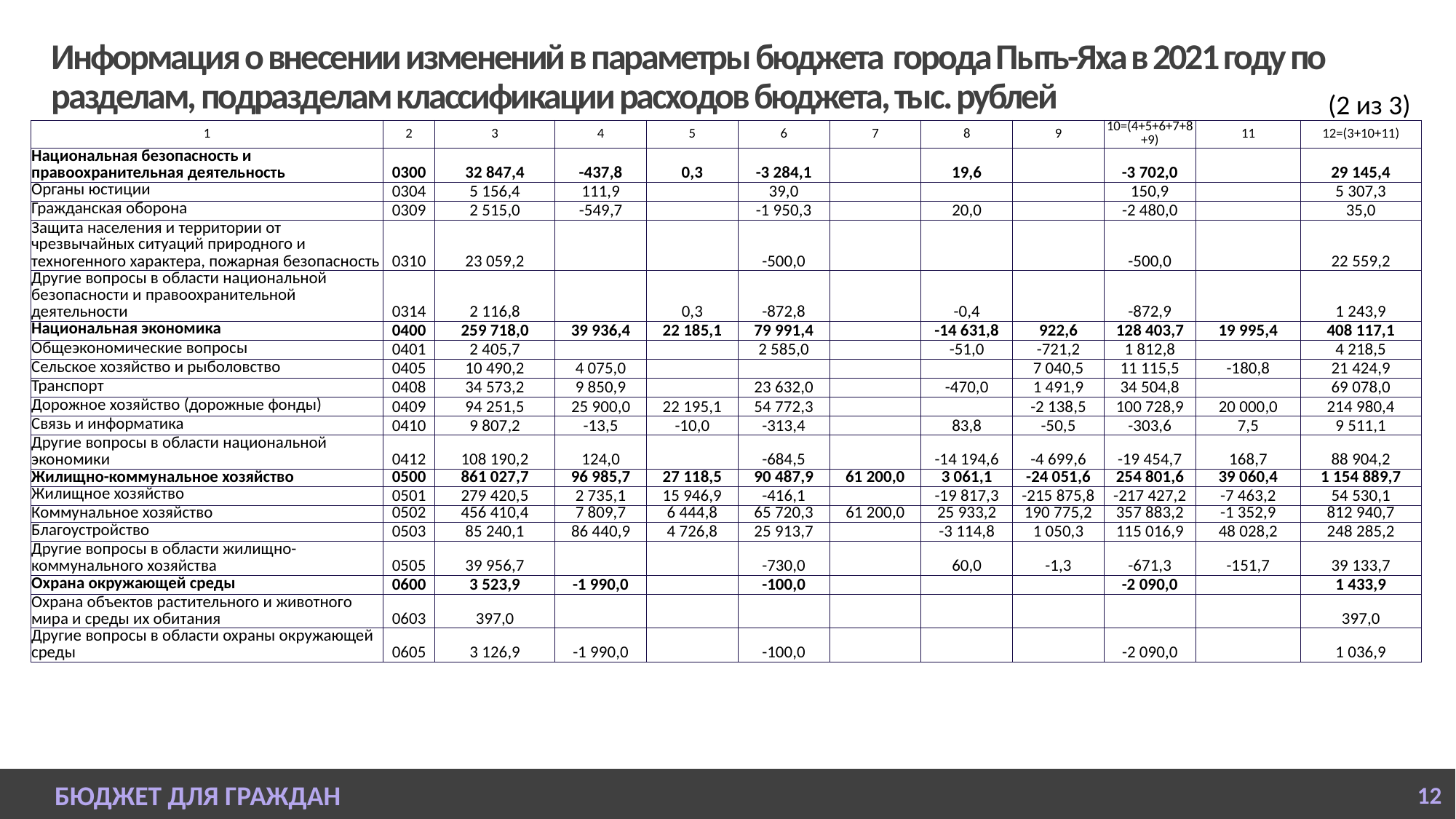

# Информация о внесении изменений в параметры бюджета города Пыть-Яха в 2021 году по разделам, подразделам классификации расходов бюджета, тыс. рублей
(2 из 3)
| 1 | 2 | 3 | 4 | 5 | 6 | 7 | 8 | 9 | 10=(4+5+6+7+8+9) | 11 | 12=(3+10+11) |
| --- | --- | --- | --- | --- | --- | --- | --- | --- | --- | --- | --- |
| Национальная безопасность и правоохранительная деятельность | 0300 | 32 847,4 | -437,8 | 0,3 | -3 284,1 |  | 19,6 |  | -3 702,0 |  | 29 145,4 |
| Органы юстиции | 0304 | 5 156,4 | 111,9 |  | 39,0 |  |  |  | 150,9 |  | 5 307,3 |
| Гражданская оборона | 0309 | 2 515,0 | -549,7 |  | -1 950,3 |  | 20,0 |  | -2 480,0 |  | 35,0 |
| Защита населения и территории от чрезвычайных ситуаций природного и техногенного характера, пожарная безопасность | 0310 | 23 059,2 |  |  | -500,0 |  |  |  | -500,0 |  | 22 559,2 |
| Другие вопросы в области национальной безопасности и правоохранительной деятельности | 0314 | 2 116,8 |  | 0,3 | -872,8 |  | -0,4 |  | -872,9 |  | 1 243,9 |
| Национальная экономика | 0400 | 259 718,0 | 39 936,4 | 22 185,1 | 79 991,4 |  | -14 631,8 | 922,6 | 128 403,7 | 19 995,4 | 408 117,1 |
| Общеэкономические вопросы | 0401 | 2 405,7 |  |  | 2 585,0 |  | -51,0 | -721,2 | 1 812,8 |  | 4 218,5 |
| Сельское хозяйство и рыболовство | 0405 | 10 490,2 | 4 075,0 |  |  |  |  | 7 040,5 | 11 115,5 | -180,8 | 21 424,9 |
| Транспорт | 0408 | 34 573,2 | 9 850,9 |  | 23 632,0 |  | -470,0 | 1 491,9 | 34 504,8 |  | 69 078,0 |
| Дорожное хозяйство (дорожные фонды) | 0409 | 94 251,5 | 25 900,0 | 22 195,1 | 54 772,3 |  |  | -2 138,5 | 100 728,9 | 20 000,0 | 214 980,4 |
| Связь и информатика | 0410 | 9 807,2 | -13,5 | -10,0 | -313,4 |  | 83,8 | -50,5 | -303,6 | 7,5 | 9 511,1 |
| Другие вопросы в области национальной экономики | 0412 | 108 190,2 | 124,0 |  | -684,5 |  | -14 194,6 | -4 699,6 | -19 454,7 | 168,7 | 88 904,2 |
| Жилищно-коммунальное хозяйство | 0500 | 861 027,7 | 96 985,7 | 27 118,5 | 90 487,9 | 61 200,0 | 3 061,1 | -24 051,6 | 254 801,6 | 39 060,4 | 1 154 889,7 |
| Жилищное хозяйство | 0501 | 279 420,5 | 2 735,1 | 15 946,9 | -416,1 |  | -19 817,3 | -215 875,8 | -217 427,2 | -7 463,2 | 54 530,1 |
| Коммунальное хозяйство | 0502 | 456 410,4 | 7 809,7 | 6 444,8 | 65 720,3 | 61 200,0 | 25 933,2 | 190 775,2 | 357 883,2 | -1 352,9 | 812 940,7 |
| Благоустройство | 0503 | 85 240,1 | 86 440,9 | 4 726,8 | 25 913,7 |  | -3 114,8 | 1 050,3 | 115 016,9 | 48 028,2 | 248 285,2 |
| Другие вопросы в области жилищно-коммунального хозяйства | 0505 | 39 956,7 |  |  | -730,0 |  | 60,0 | -1,3 | -671,3 | -151,7 | 39 133,7 |
| Охрана окружающей среды | 0600 | 3 523,9 | -1 990,0 |  | -100,0 |  |  |  | -2 090,0 |  | 1 433,9 |
| Охрана объектов растительного и животного мира и среды их обитания | 0603 | 397,0 |  |  |  |  |  |  |  |  | 397,0 |
| Другие вопросы в области охраны окружающей среды | 0605 | 3 126,9 | -1 990,0 |  | -100,0 |  |  |  | -2 090,0 |  | 1 036,9 |
БЮДЖЕТ ДЛЯ ГРАЖДАН
12